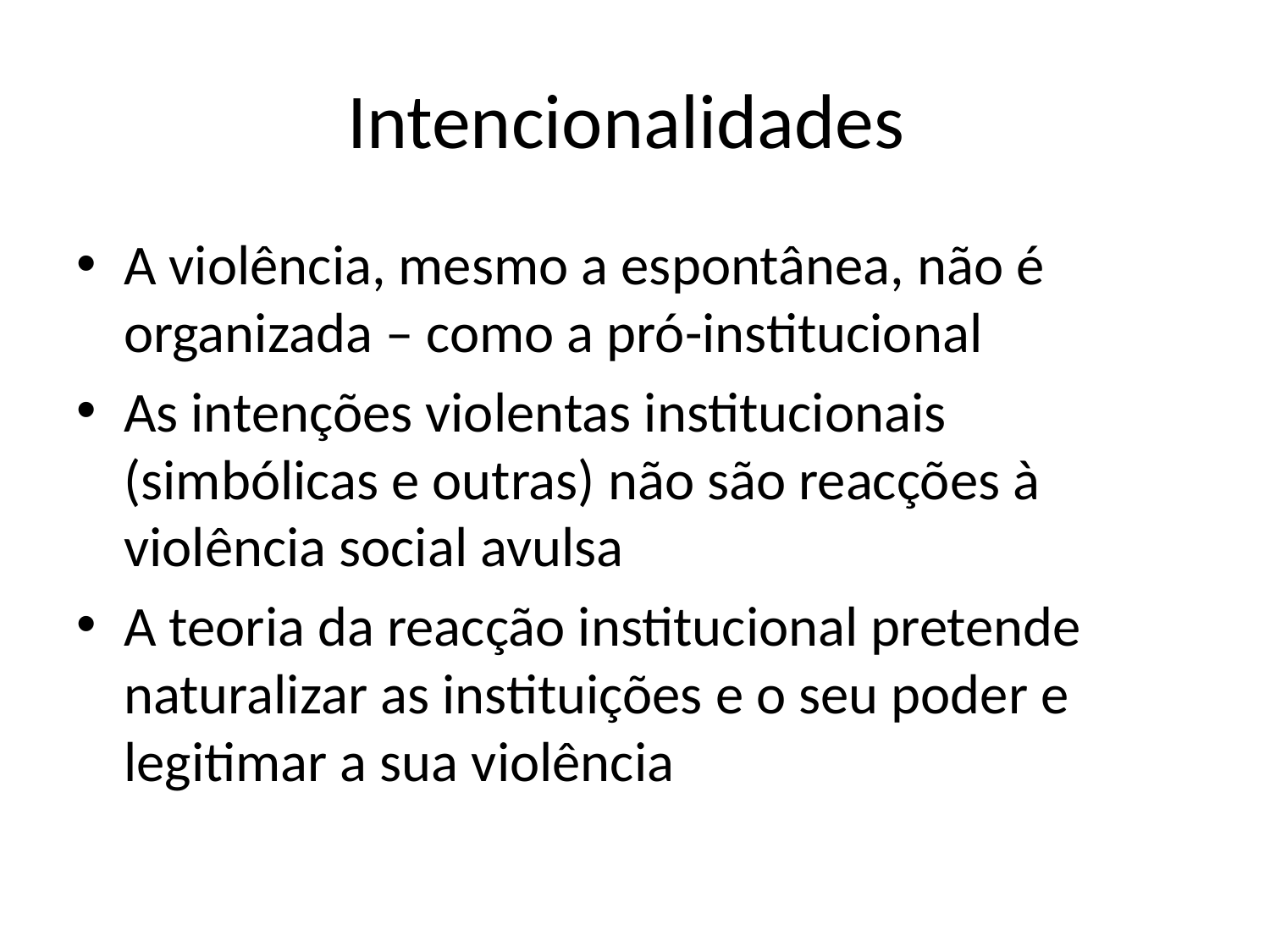

# Intencionalidades
A violência, mesmo a espontânea, não é organizada – como a pró-institucional
As intenções violentas institucionais (simbólicas e outras) não são reacções à violência social avulsa
A teoria da reacção institucional pretende naturalizar as instituições e o seu poder e legitimar a sua violência